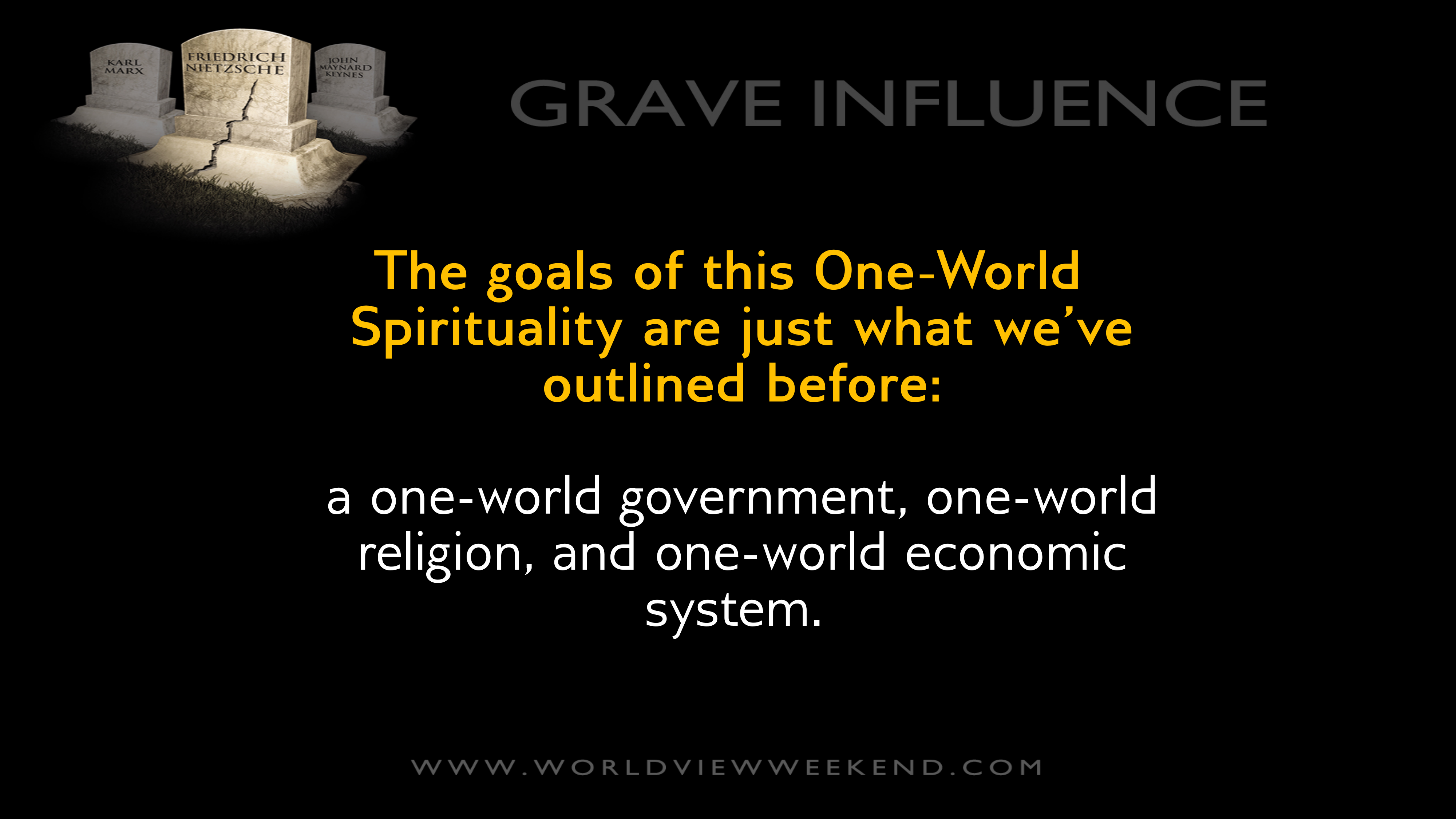

The goals of this One-World Spirituality are just what we’ve outlined before:
a one-world government, one-world religion, and one-world economic system.